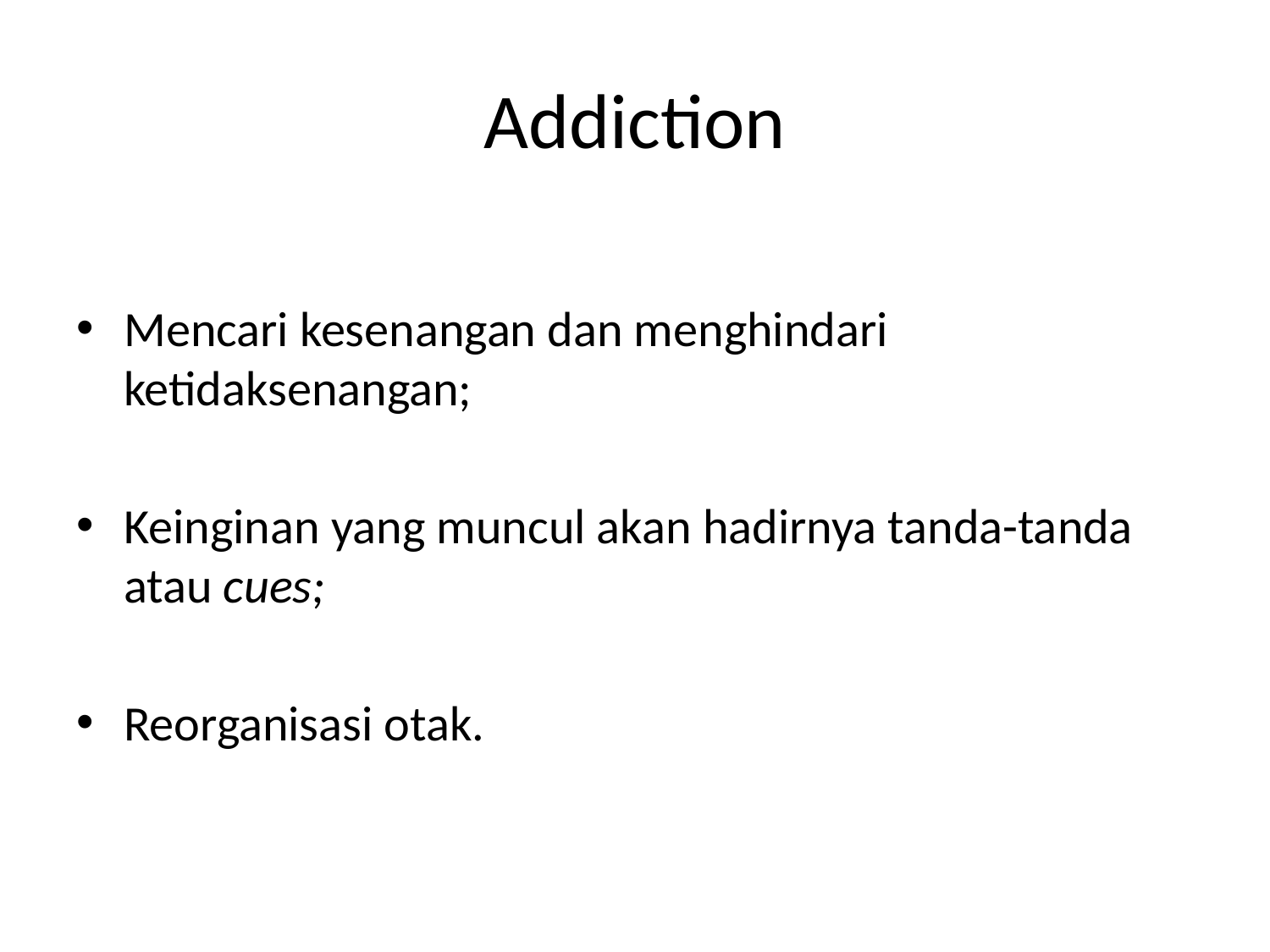

# Addiction

Mencari kesenangan dan menghindari ketidaksenangan;

Keinginan yang muncul akan hadirnya tanda-tanda atau cues;

Reorganisasi otak.